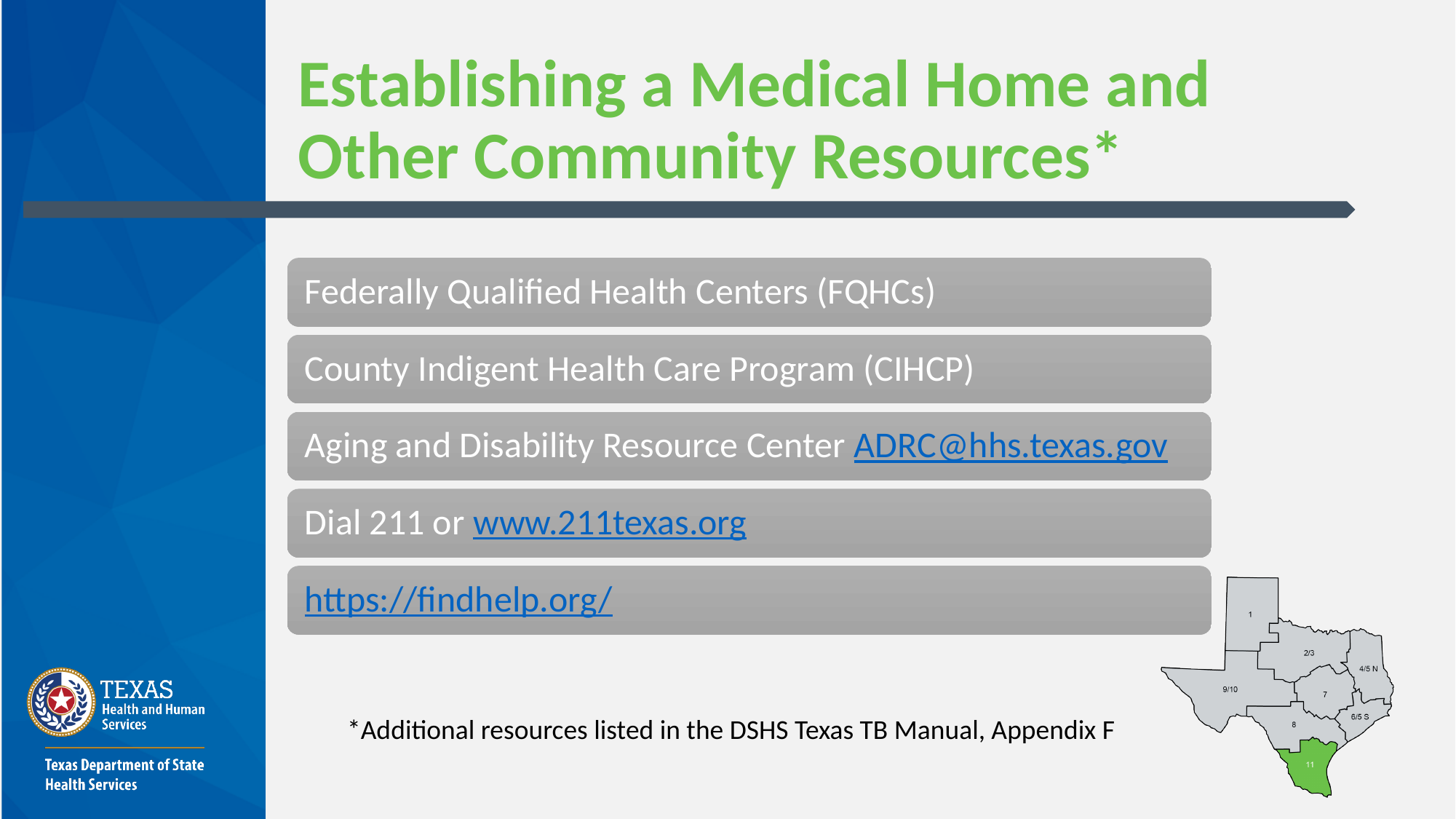

# Establishing a Medical Home and Other Community Resources*
Federally Qualified Health Centers (FQHCs)
County Indigent Health Care Program (CIHCP)
Aging and Disability Resource Center ADRC@hhs.texas.gov
Dial 211 or www.211texas.org
https://findhelp.org/
*Additional resources listed in the DSHS Texas TB Manual, Appendix F